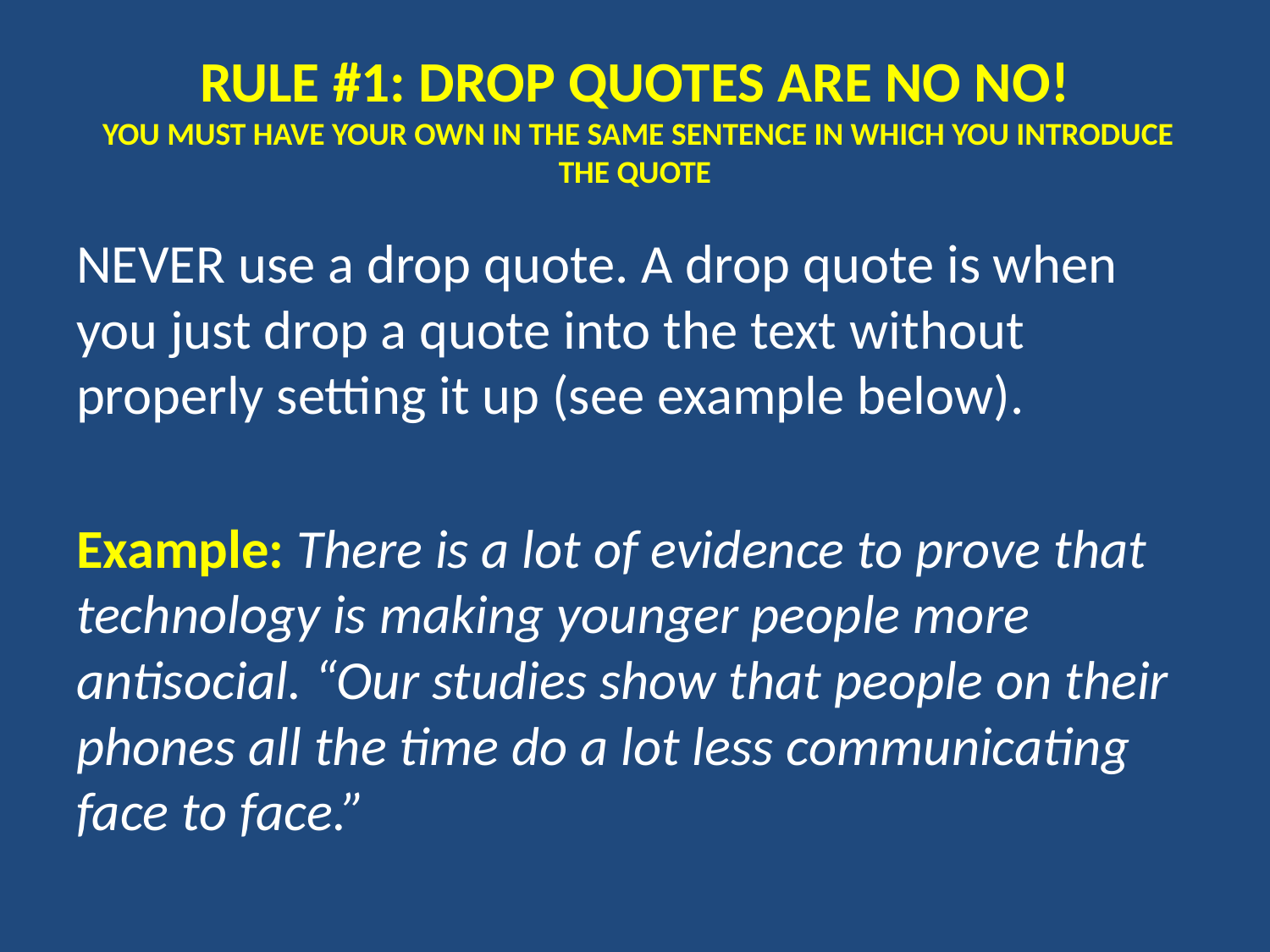

# RULE #1: DROP QUOTES ARE NO NO! YOU MUST HAVE YOUR OWN IN THE SAME SENTENCE IN WHICH YOU INTRODUCE THE QUOTE
NEVER use a drop quote. A drop quote is when you just drop a quote into the text without properly setting it up (see example below).

Example: There is a lot of evidence to prove that technology is making younger people more antisocial. “Our studies show that people on their phones all the time do a lot less communicating face to face.”